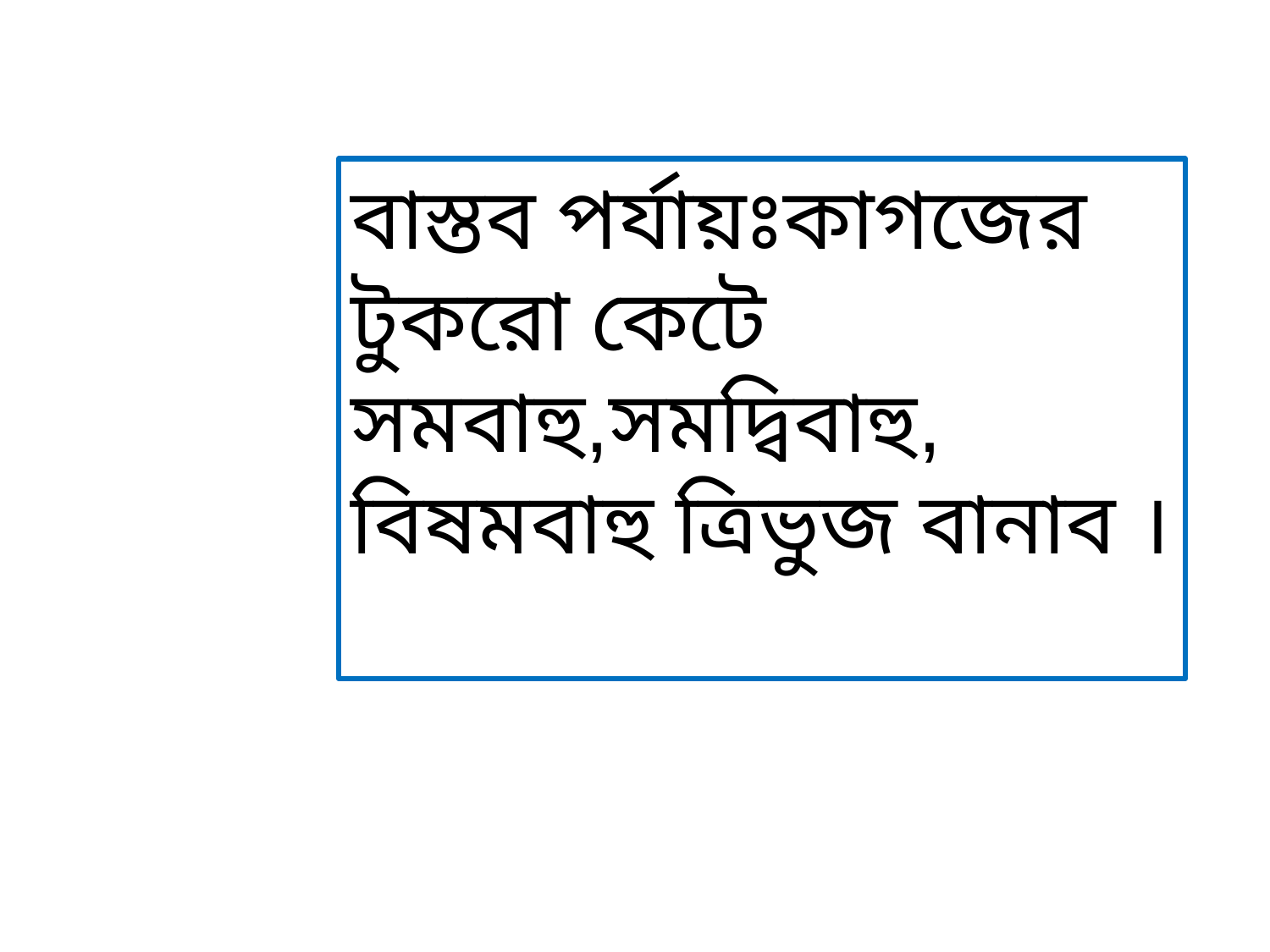

বাস্তব পর্যায়ঃকাগজের টুকরো কেটে সমবাহু,সমদ্বিবাহু,
বিষমবাহু ত্রিভুজ বানাব ।